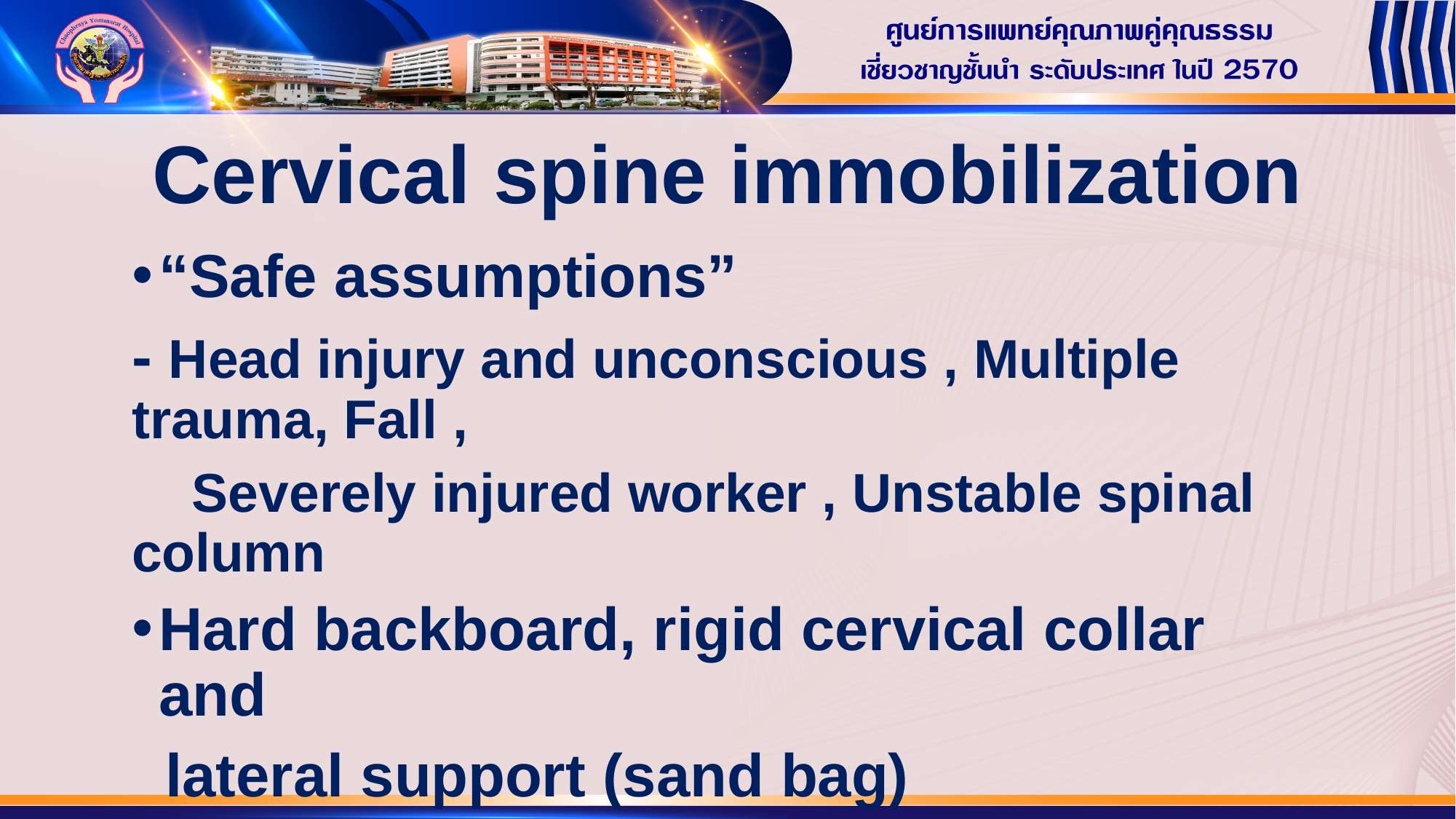

# Cervical spine immobilization
“Safe assumptions”
- Head injury and unconscious , Multiple trauma, Fall ,
    Severely injured worker , Unstable spinal column
Hard backboard, rigid cervical collar and
  lateral support (sand bag)
Neutral position